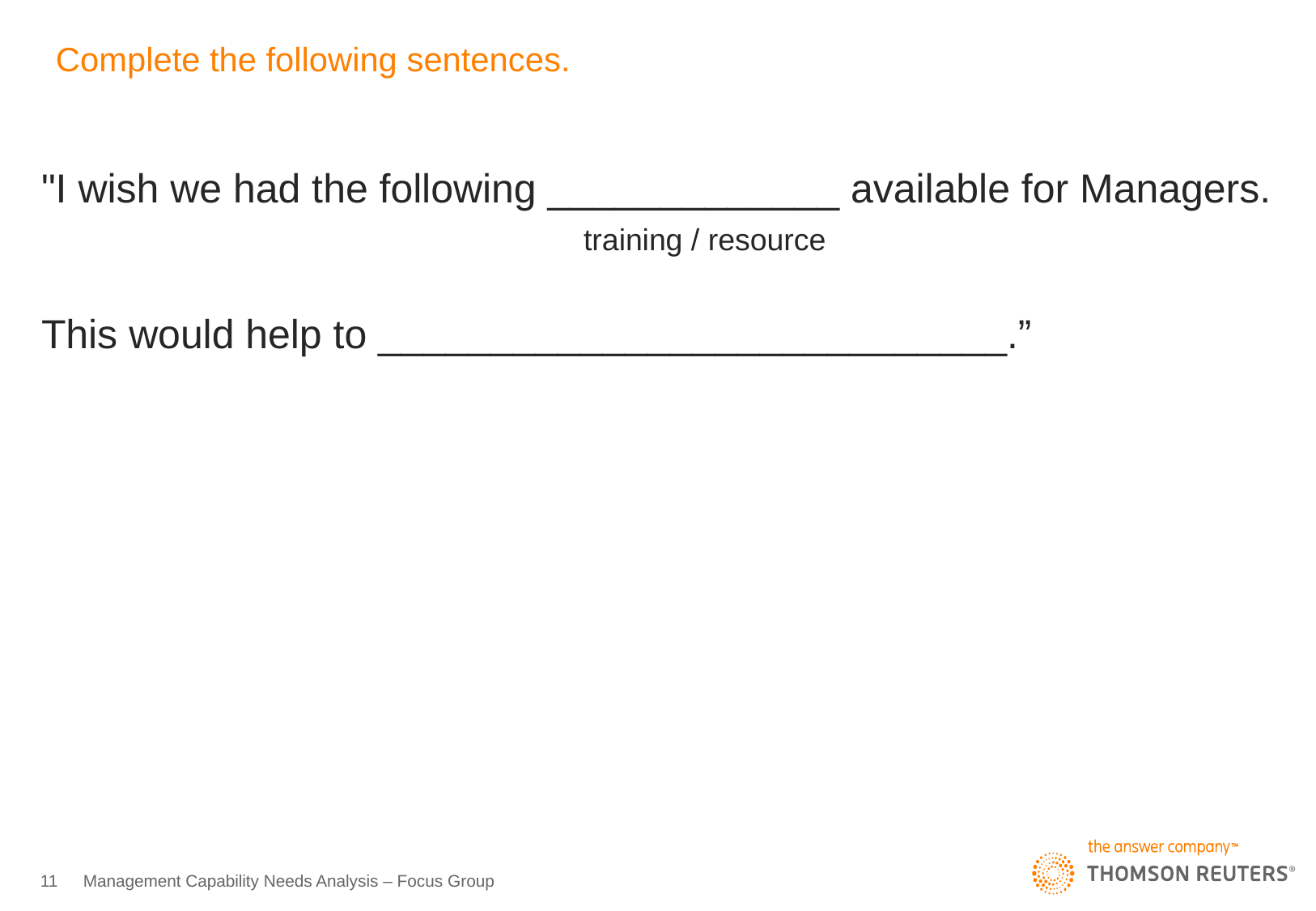

# Complete the following sentences.
"I wish we had the following _____________ available for Managers.

This would help to ____________________________.”
training / resource
11
Management Capability Needs Analysis – Focus Group